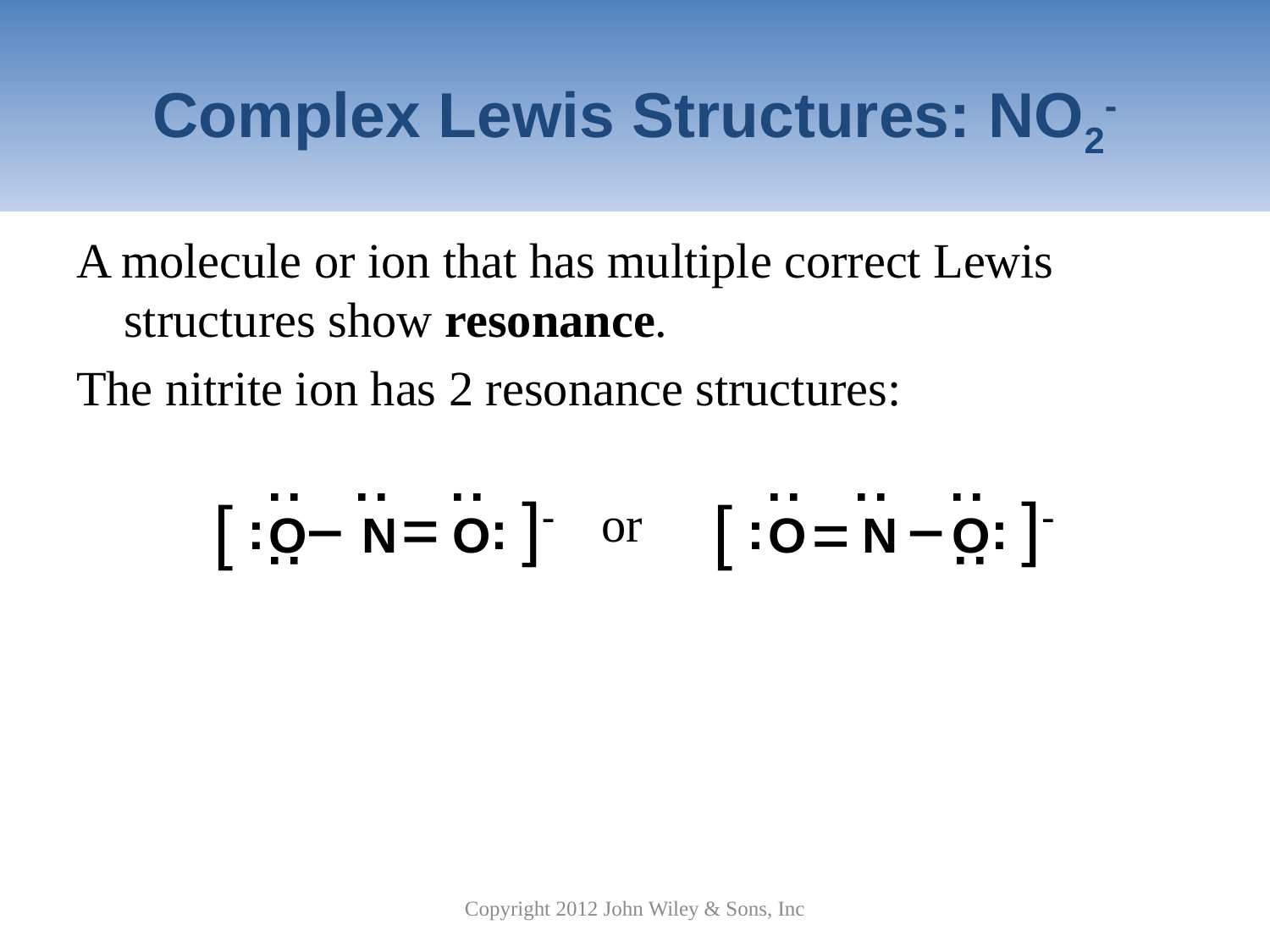

# Complex Lewis Structures: NO2-
A molecule or ion that has multiple correct Lewis structures show resonance.
The nitrite ion has 2 resonance structures:

:
:
:
:
:
O    N    O

:

]-
[
:
:
:
]-
[
:
:
O    N    O
:

or
Copyright 2012 John Wiley & Sons, Inc